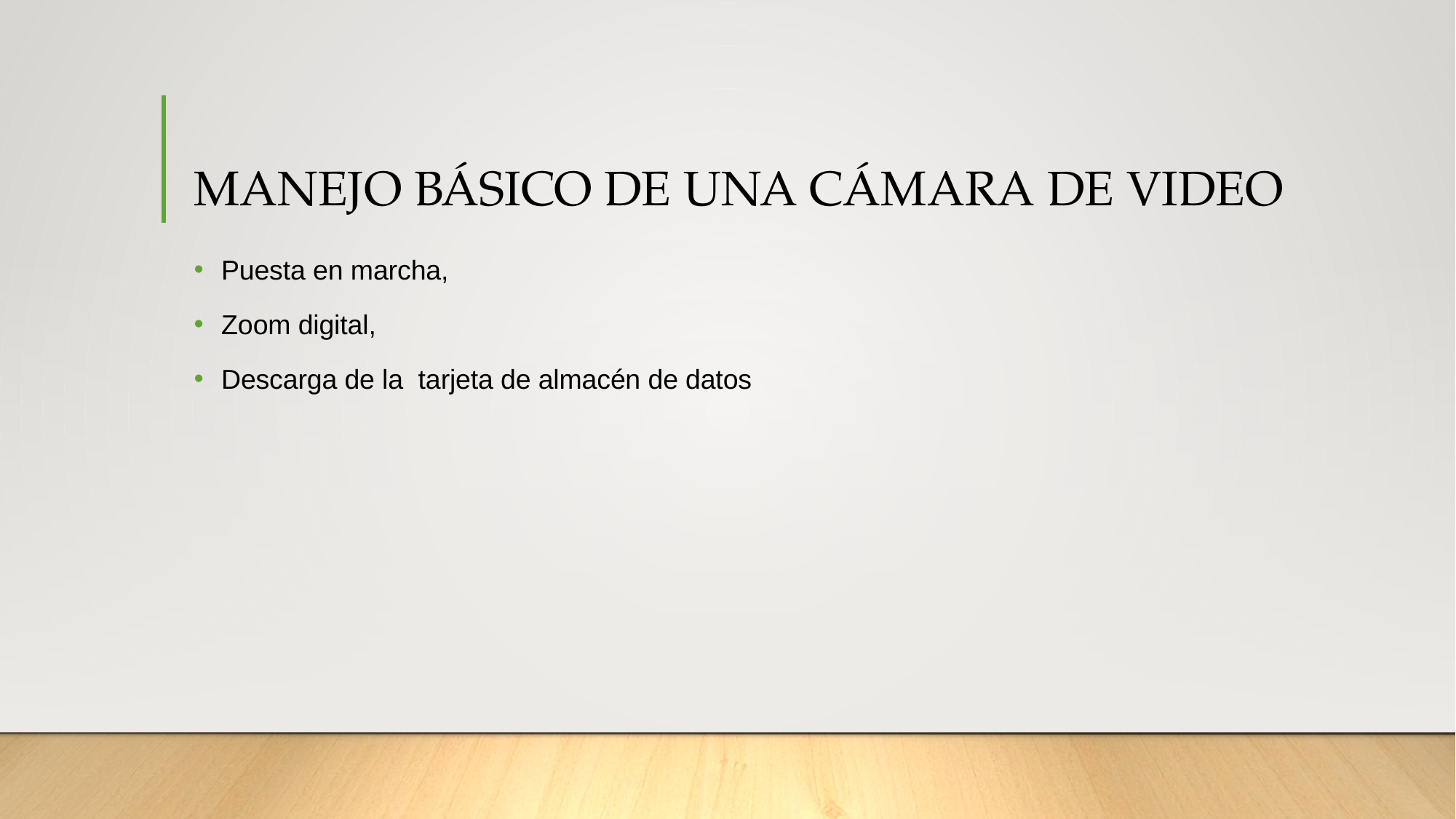

# MANEJO BÁSICO DE UNA CÁMARA DE VIDEO
Puesta en marcha,
Zoom digital,
Descarga de la  tarjeta de almacén de datos